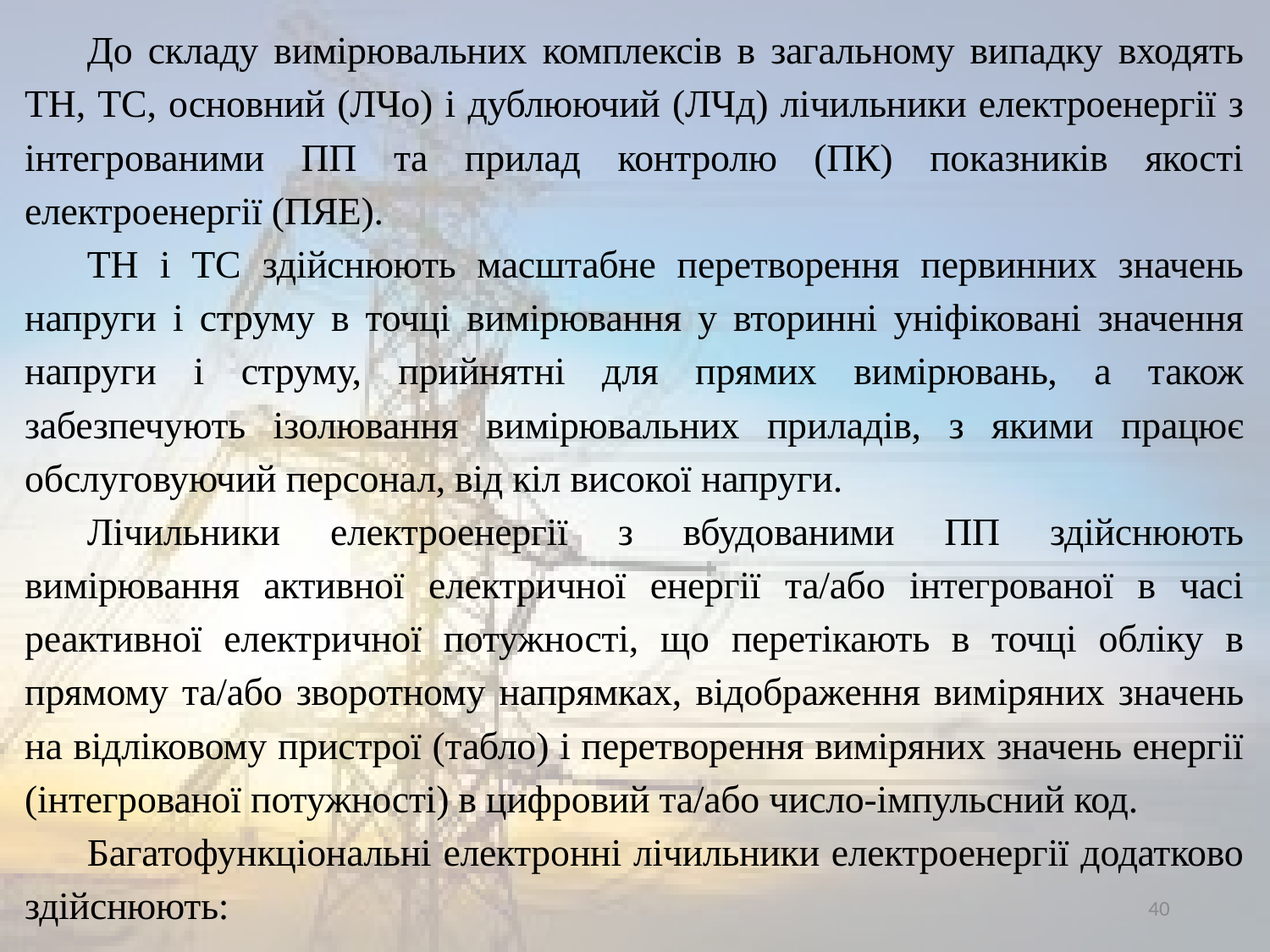

До складу вимірювальних комплексів в загальному випадку входять ТН, ТС, основний (ЛЧо) і дублюючий (ЛЧд) лічильники електроенергії з інтегрованими ПП та прилад контролю (ПК) показників якості електроенергії (ПЯЕ).
ТН і ТС здійснюють масштабне перетворення первинних значень напруги і струму в точці вимірювання у вторинні уніфіковані значення напруги і струму, прийнятні для прямих вимірювань, а також забезпечують ізолювання вимірювальних приладів, з якими працює обслуговуючий персонал, від кіл високої напруги.
Лічильники електроенергії з вбудованими ПП здійснюють вимірювання активної електричної енергії та/або інтегрованої в часі реактивної електричної потужності, що перетікають в точці обліку в прямому та/або зворотному напрямках, відображення виміряних значень на відліковому пристрої (табло) і перетворення виміряних значень енергії (інтегрованої потужності) в цифровий та/або число-імпульсний код.
Багатофункціональні електронні лічильники електроенергії додатково здійснюють:
40